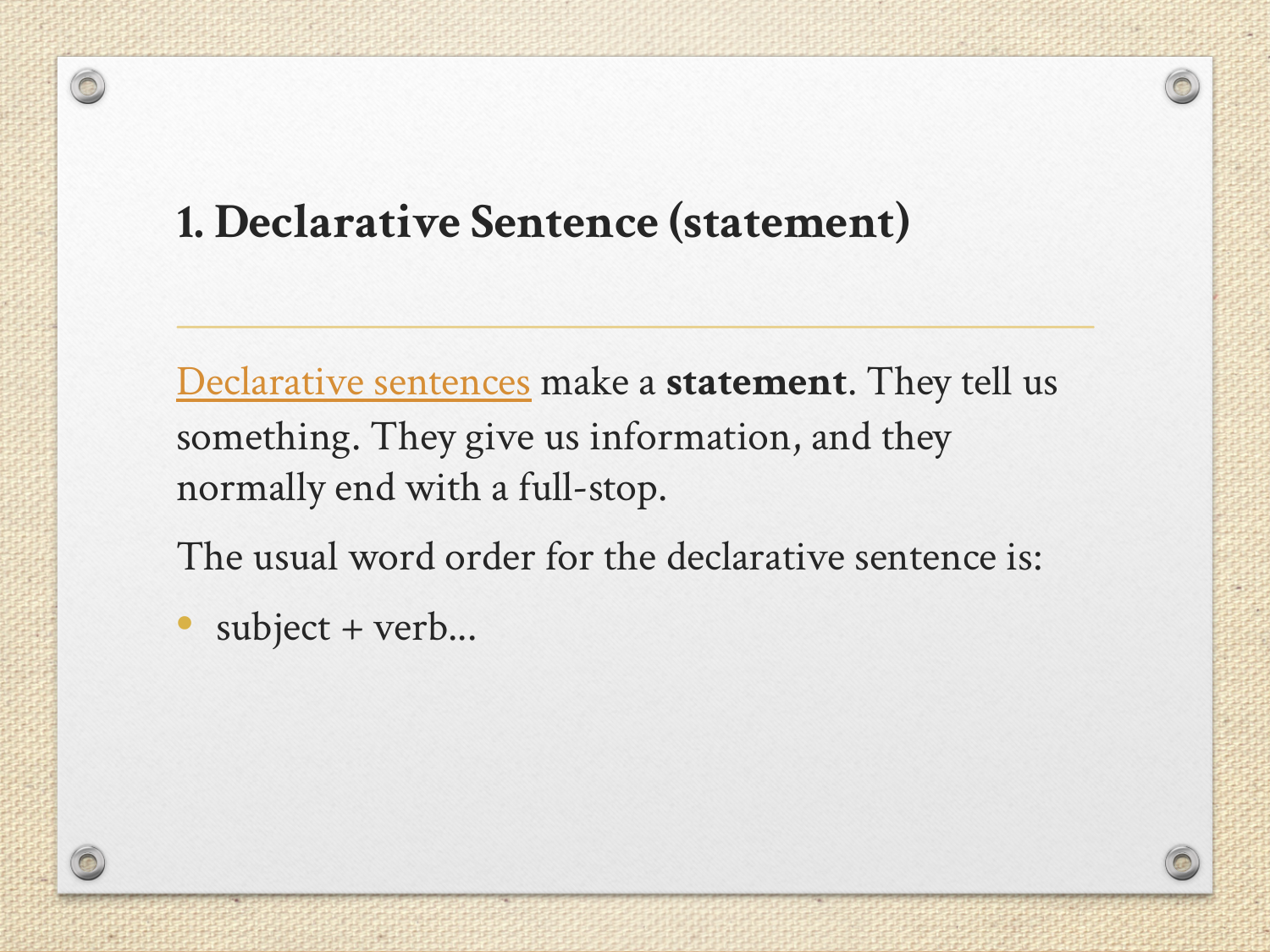

# 1. Declarative Sentence (statement)
Declarative sentences make a statement. They tell us something. They give us information, and they normally end with a full-stop.
The usual word order for the declarative sentence is:
subject + verb...